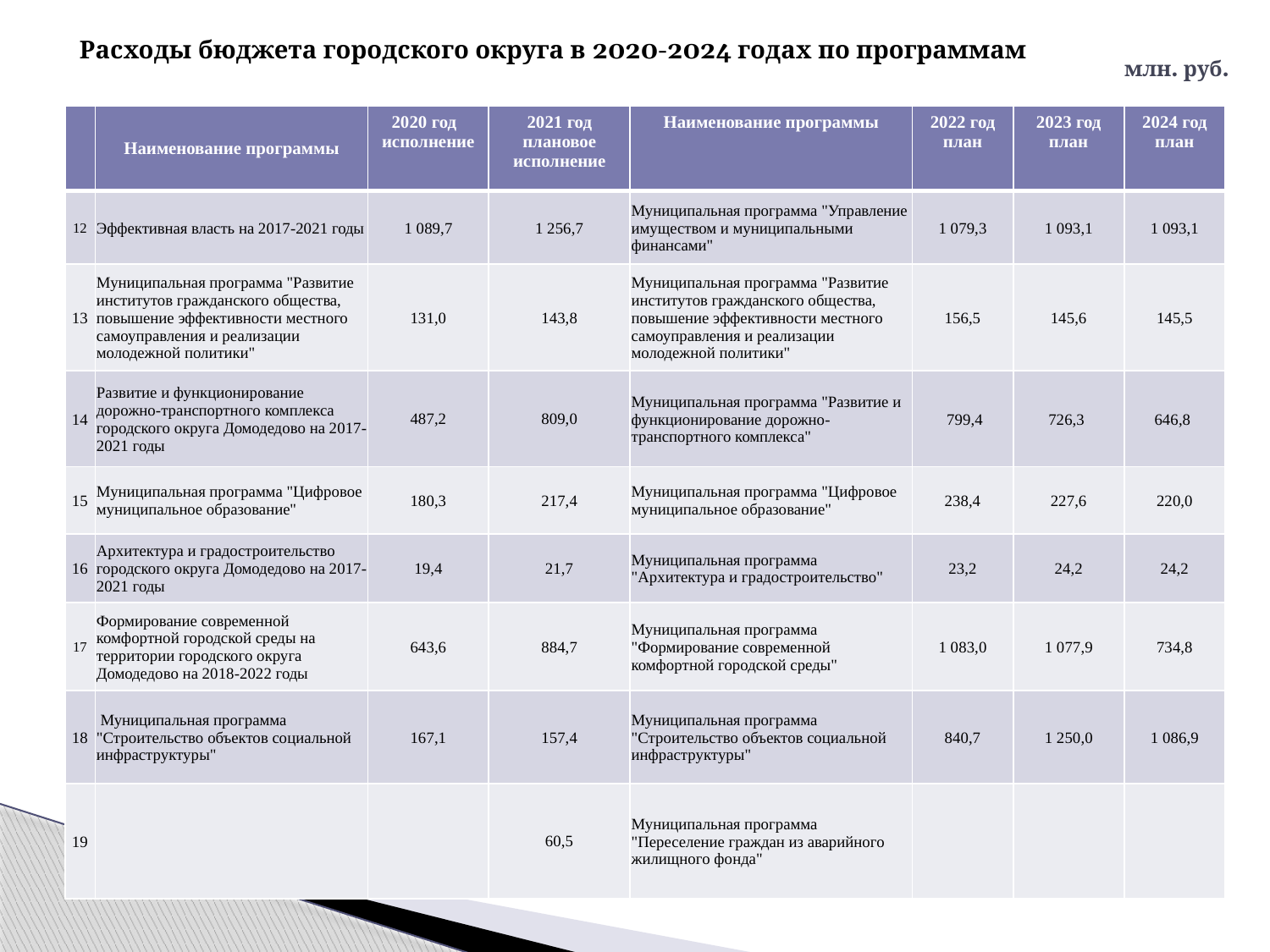

# Расходы бюджета городского округа в 2020-2024 годах по программам
млн. руб.
|  | Наименование программы | 2020 год исполнение | 2021 год плановое исполнение | Наименование программы | 2022 год план | 2023 год план | 2024 год план |
| --- | --- | --- | --- | --- | --- | --- | --- |
| 12 | Эффективная власть на 2017-2021 годы | 1 089,7 | 1 256,7 | Муниципальная программа "Управление имуществом и муниципальными финансами" | 1 079,3 | 1 093,1 | 1 093,1 |
| 13 | Муниципальная программа "Развитие институтов гражданского общества, повышение эффективности местного самоуправления и реализации молодежной политики" | 131,0 | 143,8 | Муниципальная программа "Развитие институтов гражданского общества, повышение эффективности местного самоуправления и реализации молодежной политики" | 156,5 | 145,6 | 145,5 |
| 14 | Развитие и функционирование дорожно-транспортного комплекса городского округа Домодедово на 2017-2021 годы | 487,2 | 809,0 | Муниципальная программа "Развитие и функционирование дорожно-транспортного комплекса" | 799,4 | 726,3 | 646,8 |
| 15 | Муниципальная программа "Цифровое муниципальное образование" | 180,3 | 217,4 | Муниципальная программа "Цифровое муниципальное образование" | 238,4 | 227,6 | 220,0 |
| 16 | Архитектура и градостроительство городского округа Домодедово на 2017-2021 годы | 19,4 | 21,7 | Муниципальная программа "Архитектура и градостроительство" | 23,2 | 24,2 | 24,2 |
| 17 | Формирование современной комфортной городской среды на территории городского округа Домодедово на 2018-2022 годы | 643,6 | 884,7 | Муниципальная программа "Формирование современной комфортной городской среды" | 1 083,0 | 1 077,9 | 734,8 |
| 18 | Муниципальная программа "Строительство объектов социальной инфраструктуры" | 167,1 | 157,4 | Муниципальная программа "Строительство объектов социальной инфраструктуры" | 840,7 | 1 250,0 | 1 086,9 |
| 19 |  |  | 60,5 | Муниципальная программа "Переселение граждан из аварийного жилищного фонда" |  |  |  |